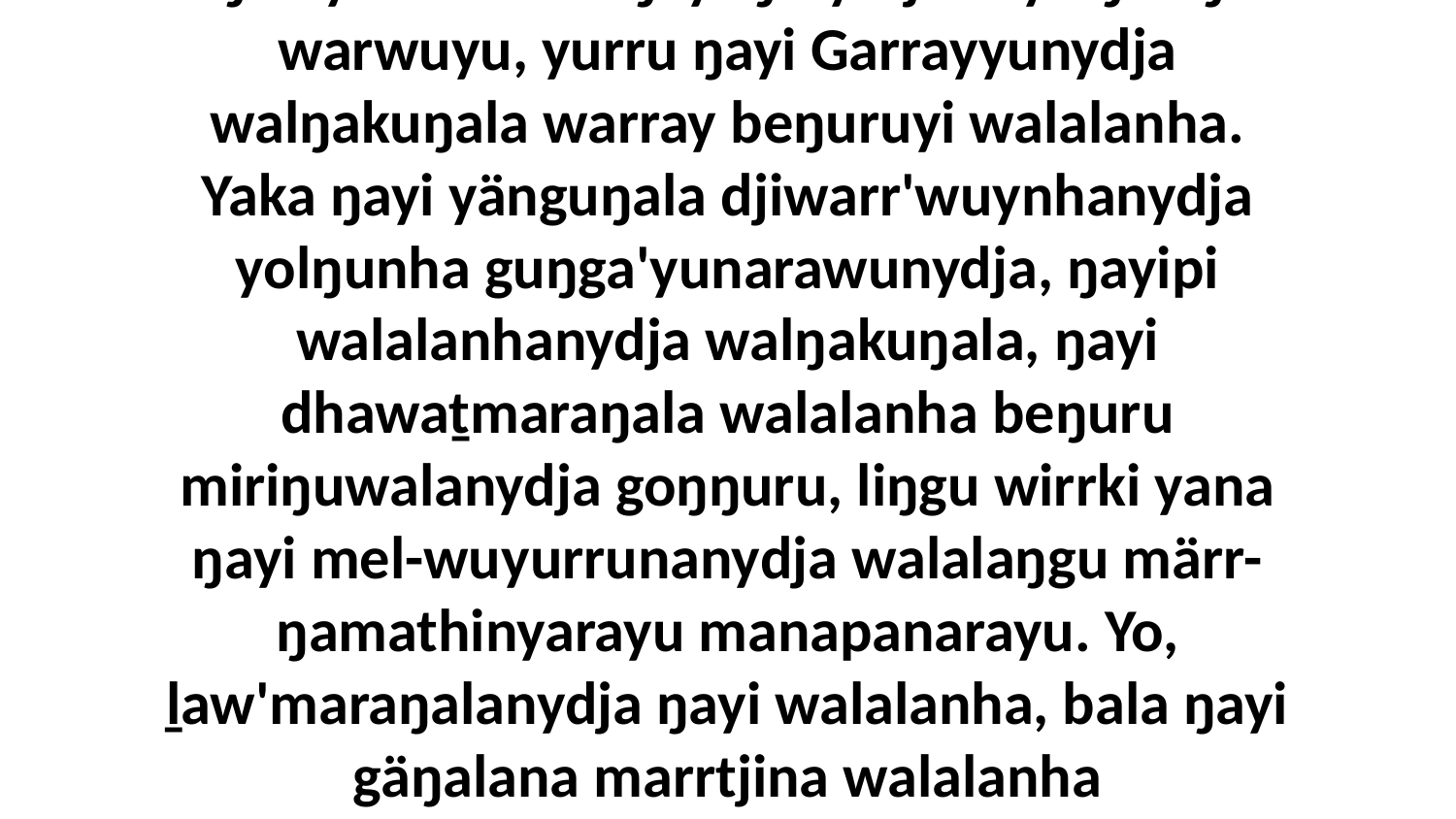

9 Yo, Godku ŋunhi yolŋu walala burakinya ŋuli yukurranha ŋayaŋu-yätjthinya ŋuriŋi warwuyu, yurru ŋayi Garrayyunydja walŋakuŋala warray beŋuruyi walalanha. Yaka ŋayi yänguŋala djiwarr'wuynhanydja yolŋunha guŋga'yunarawunydja, ŋayipi walalanhanydja walŋakuŋala, ŋayi dhawaṯmaraŋala walalanha beŋuru miriŋuwalanydja goŋŋuru, liŋgu wirrki yana ŋayi mel-wuyurrunanydja walalaŋgu märr-ŋamathinyarayu manapanarayu. Yo, ḻaw'maraŋalanydja ŋayi walalanha, bala ŋayi gäŋalana marrtjina walalanha gurrum'thurruna yana walŋu, ḻatju'kuŋala dhika.